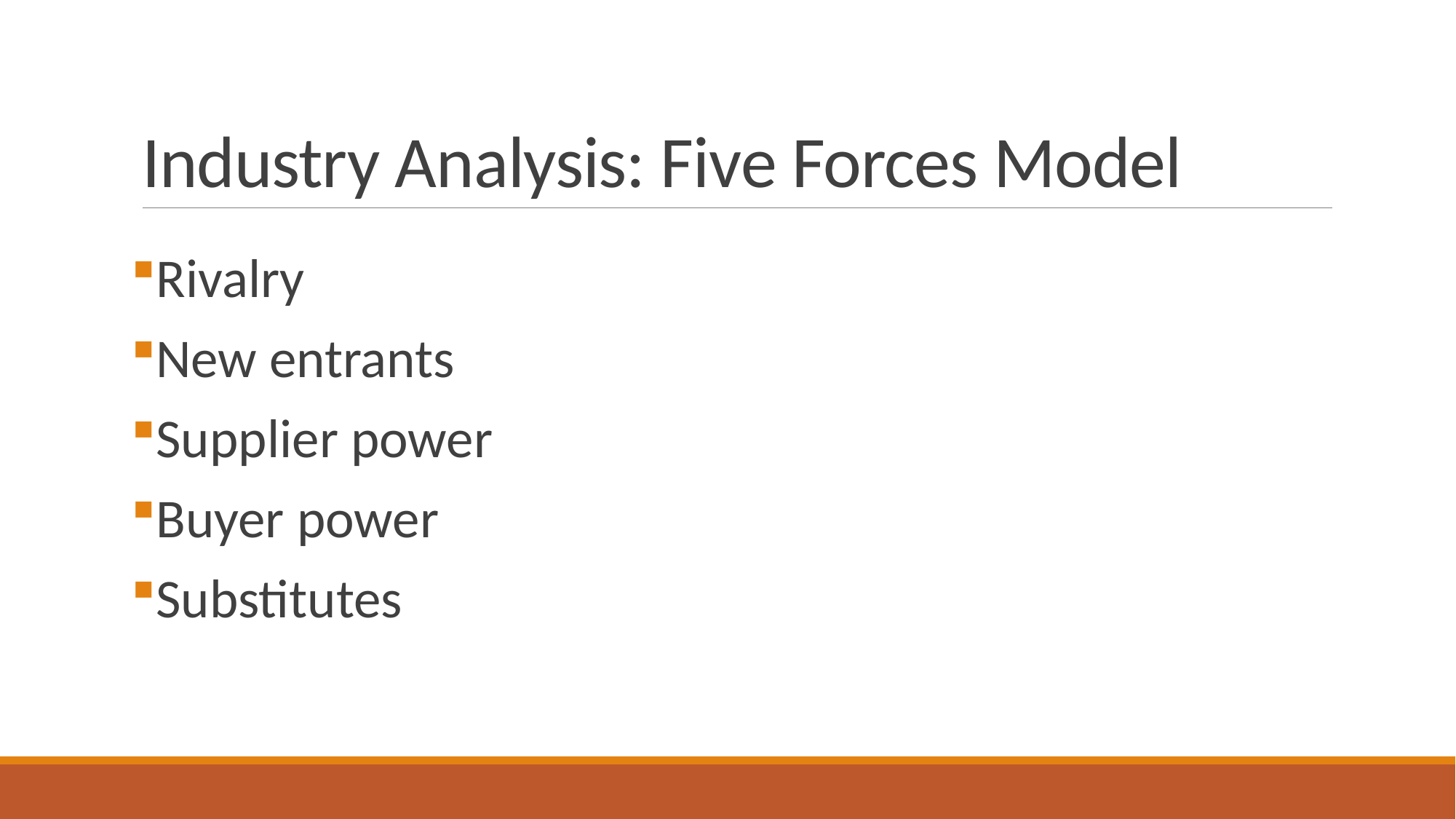

# Industry Analysis: Five Forces Model
Rivalry
New entrants
Supplier power
Buyer power
Substitutes